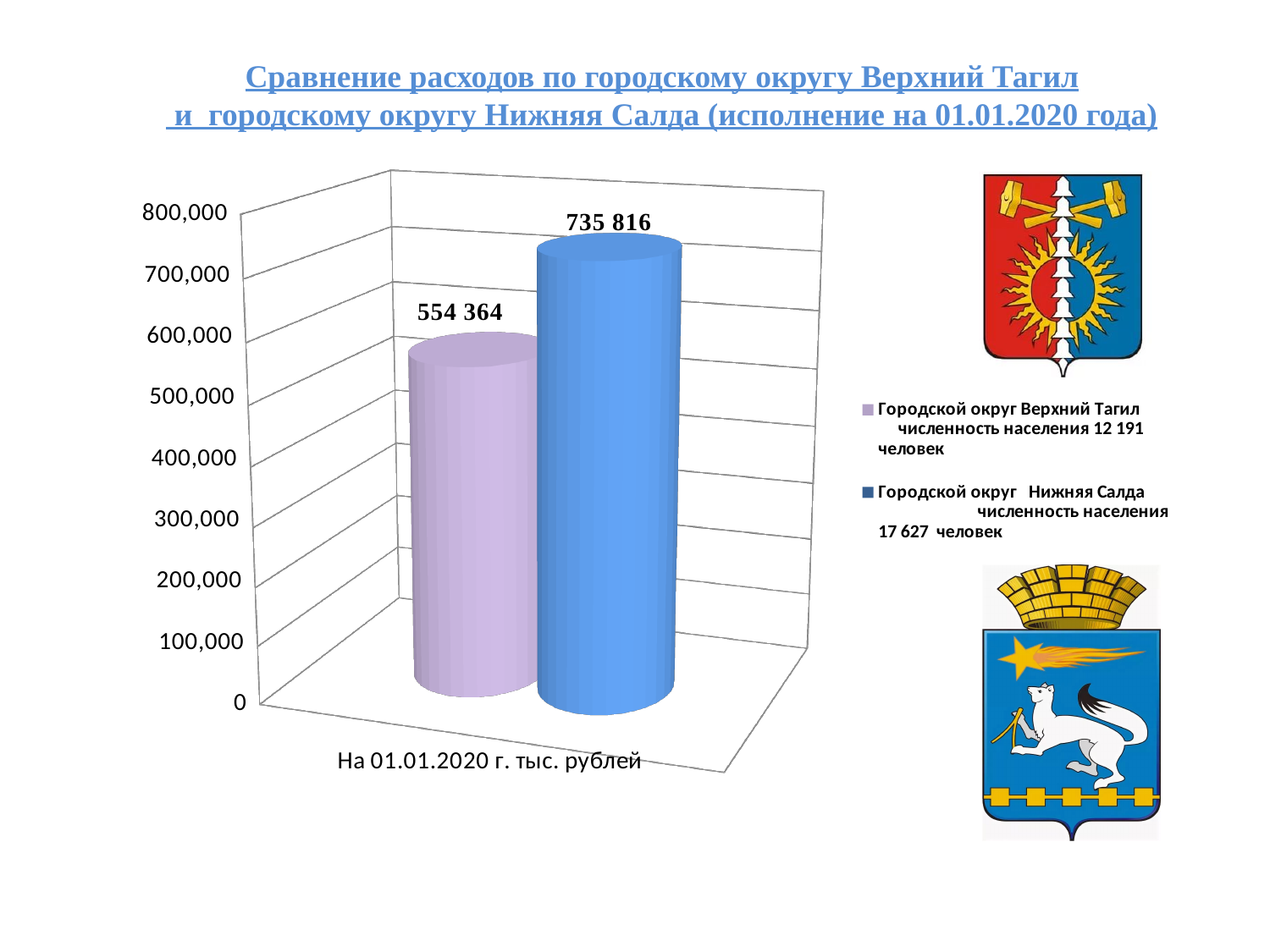

Сравнение расходов по городскому округу Верхний Тагил
 и  городскому округу Нижняя Салда (исполнение на 01.01.2020 года)

[unsupported chart]